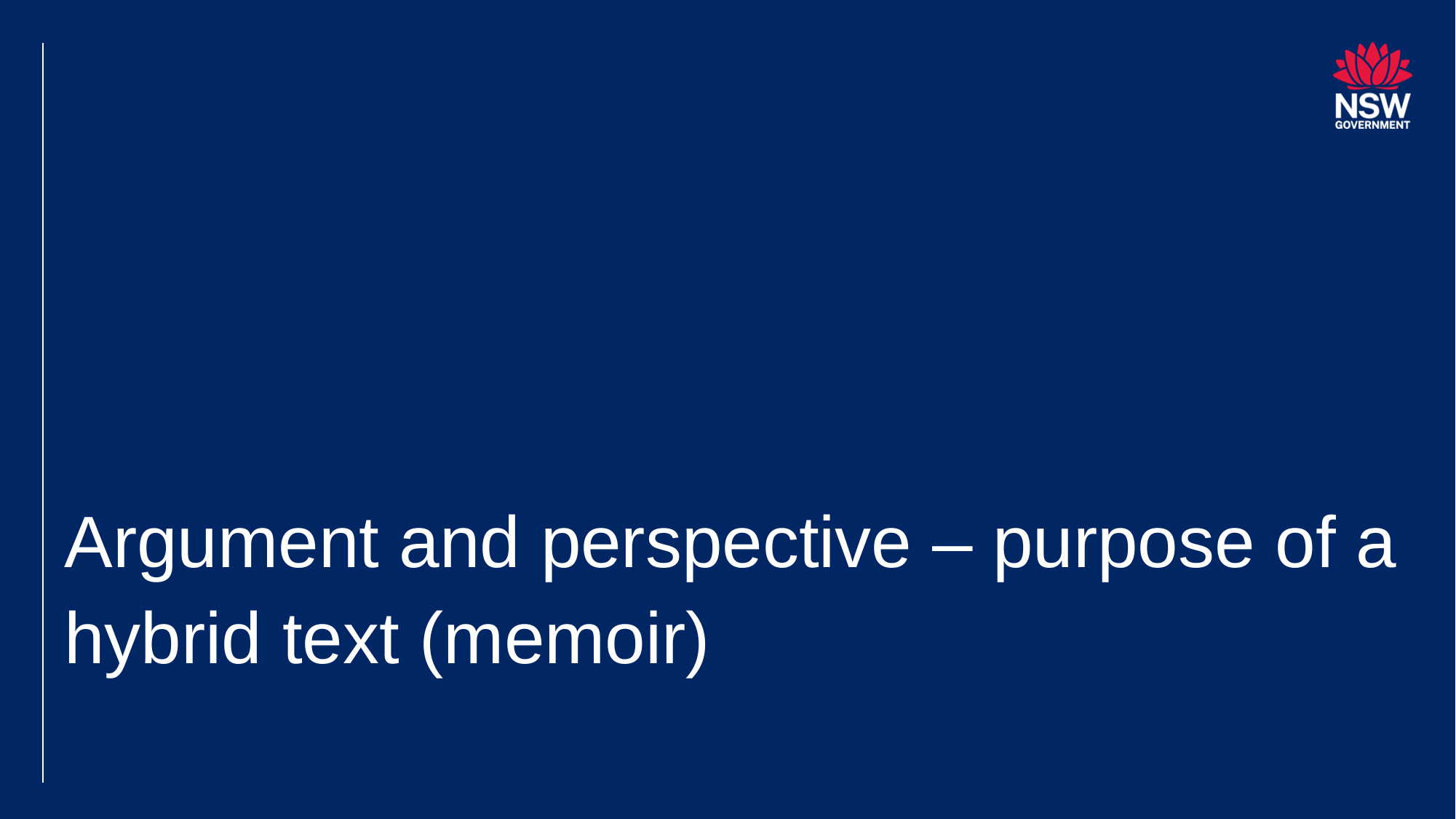

# Argument and perspective – purpose of a hybrid text (memoir)